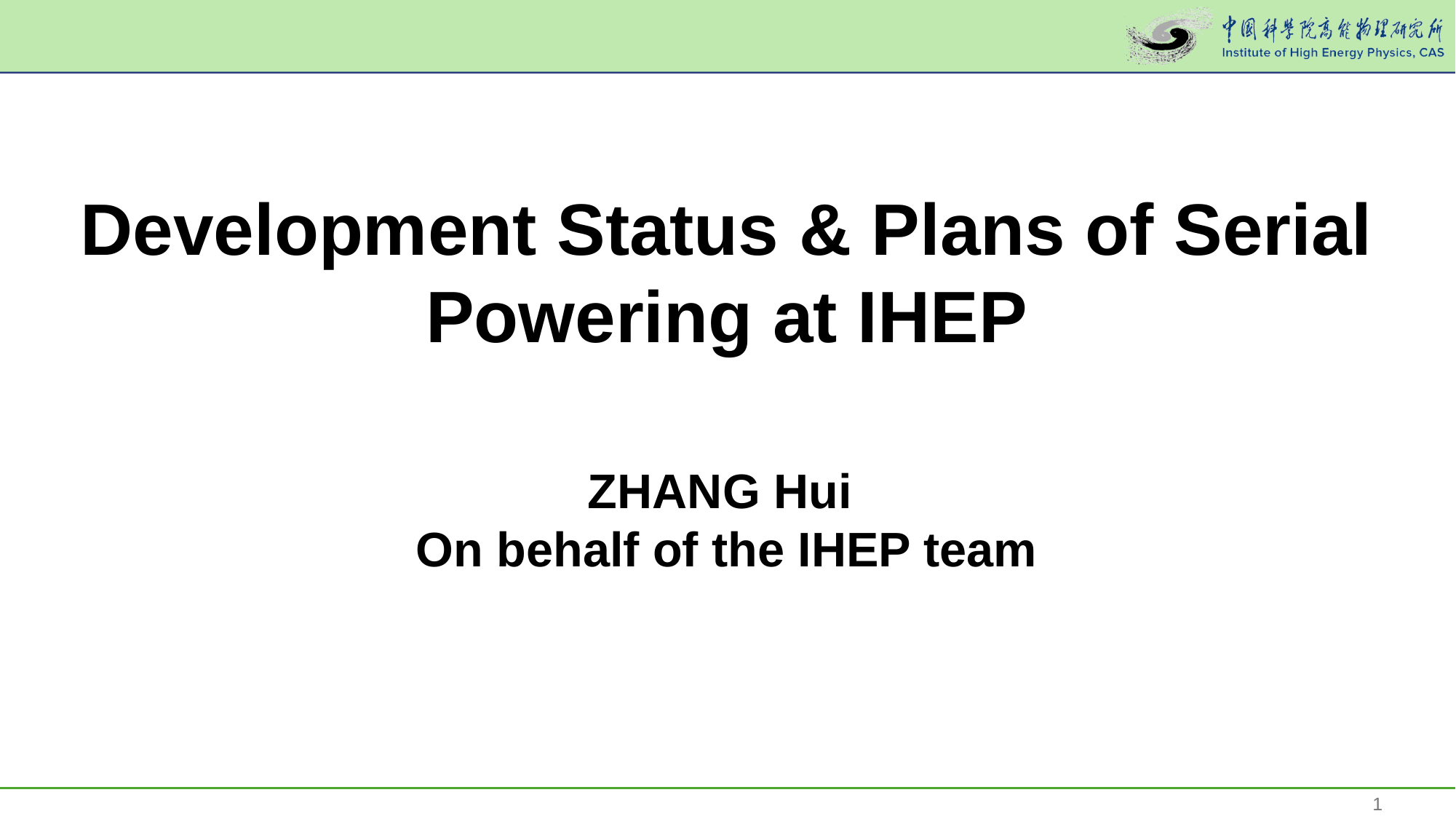

Development Status & Plans of Serial Powering at IHEP
ZHANG Hui
On behalf of the IHEP team

1